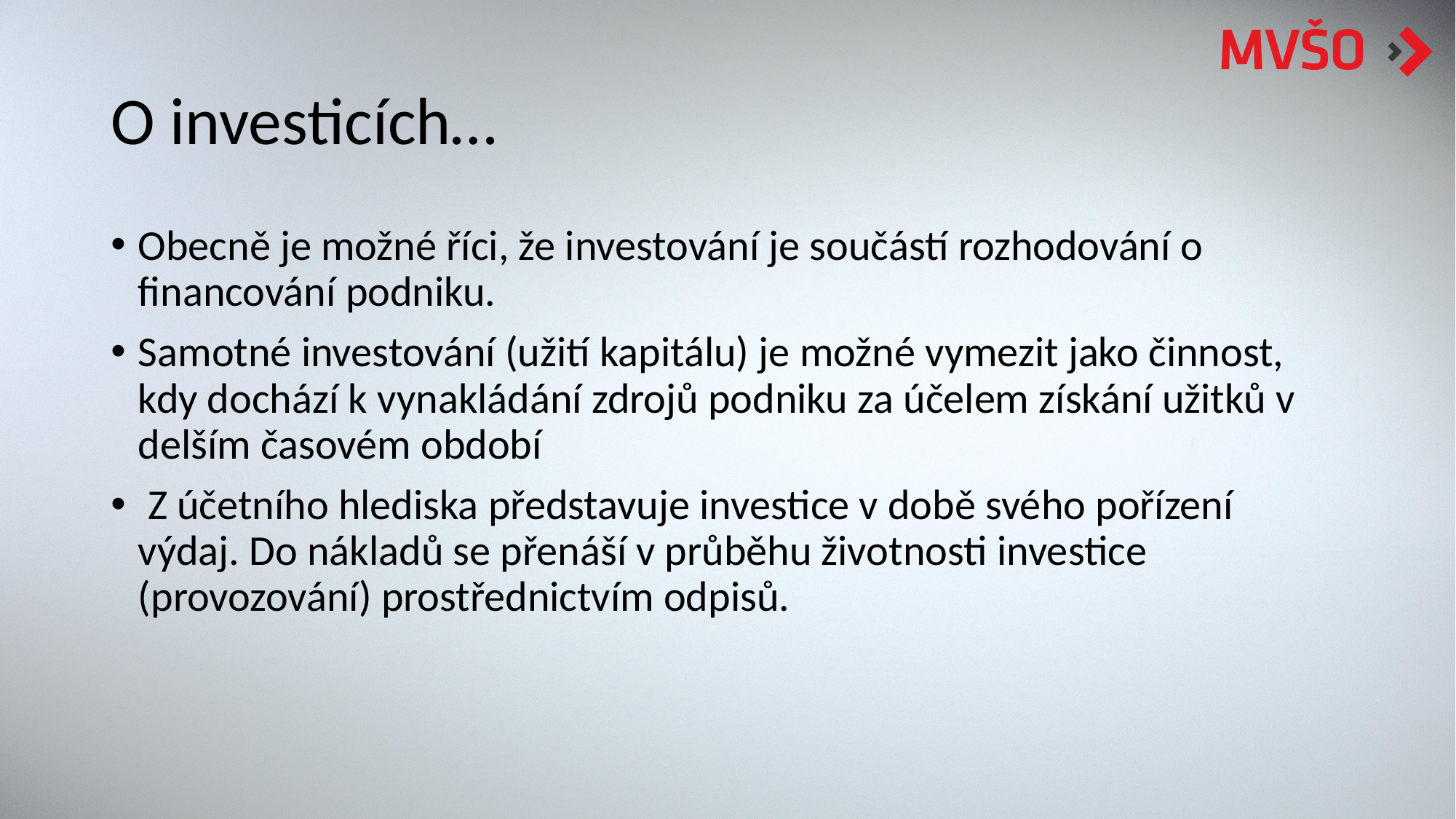

# O investicích…
Obecně je možné říci, že investování je součástí rozhodování o financování podniku.
Samotné investování (užití kapitálu) je možné vymezit jako činnost, kdy dochází k vynakládání zdrojů podniku za účelem získání užitků v delším časovém období
 Z účetního hlediska představuje investice v době svého pořízení výdaj. Do nákladů se přenáší v průběhu životnosti investice (provozování) prostřednictvím odpisů.